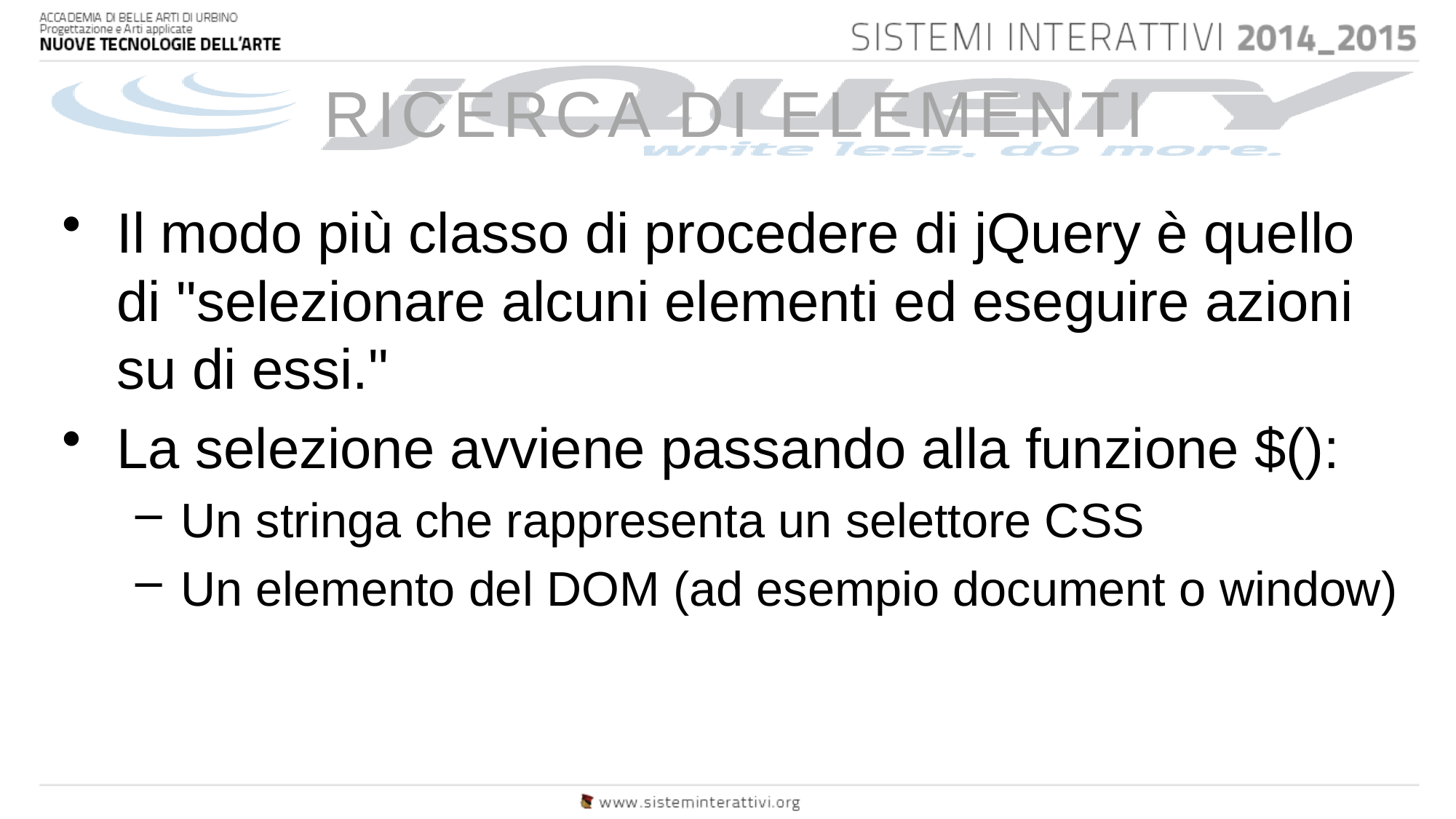

# RICERCA DI ELEMENTI
Il modo più classo di procedere di jQuery è quello di "selezionare alcuni elementi ed eseguire azioni su di essi."
La selezione avviene passando alla funzione $():
Un stringa che rappresenta un selettore CSS
Un elemento del DOM (ad esempio document o window)